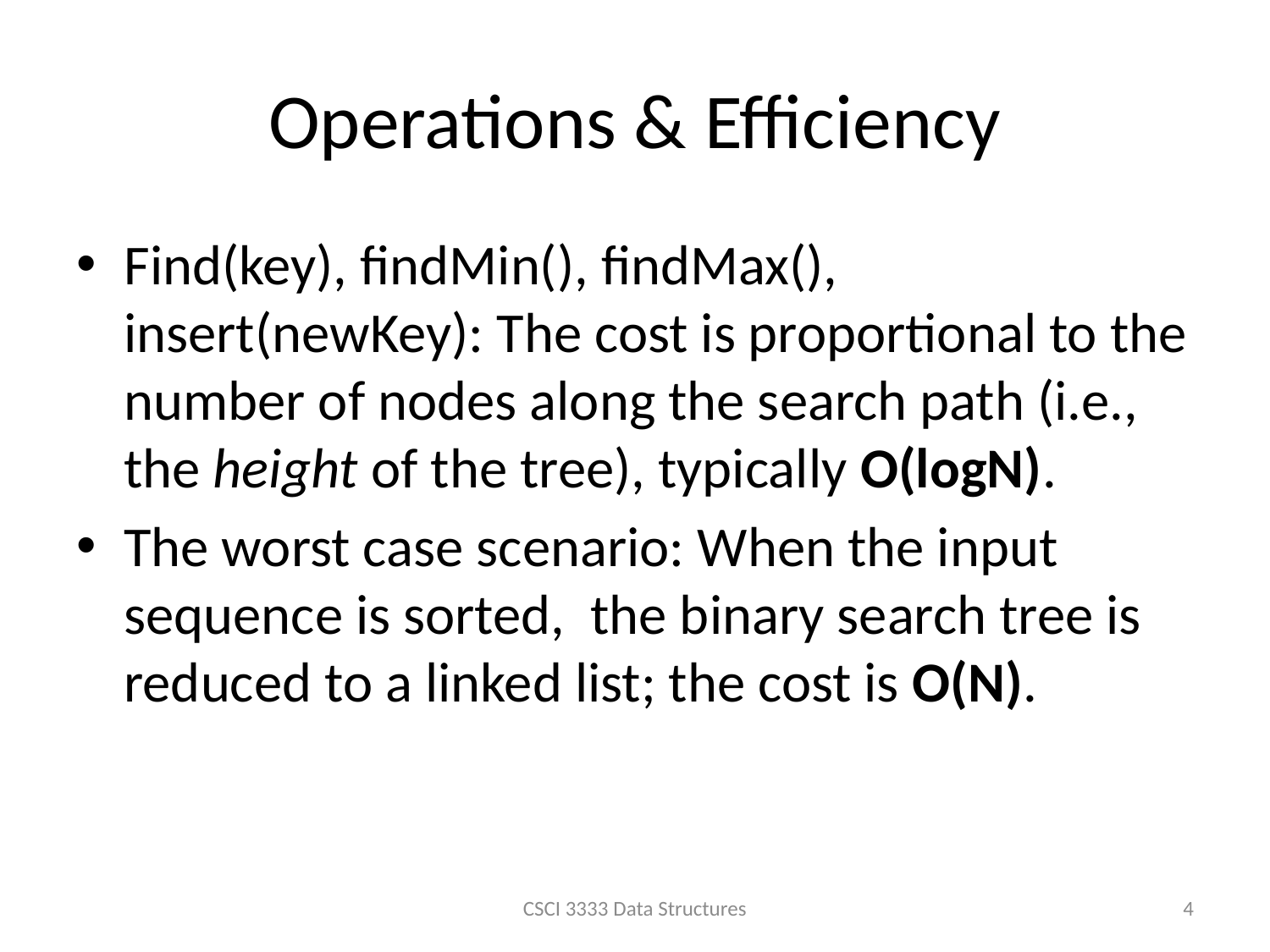

# Operations & Efficiency
Find(key), findMin(), findMax(), insert(newKey): The cost is proportional to the number of nodes along the search path (i.e., the height of the tree), typically O(logN).
The worst case scenario: When the input sequence is sorted,  the binary search tree is reduced to a linked list; the cost is O(N).
CSCI 3333 Data Structures
4